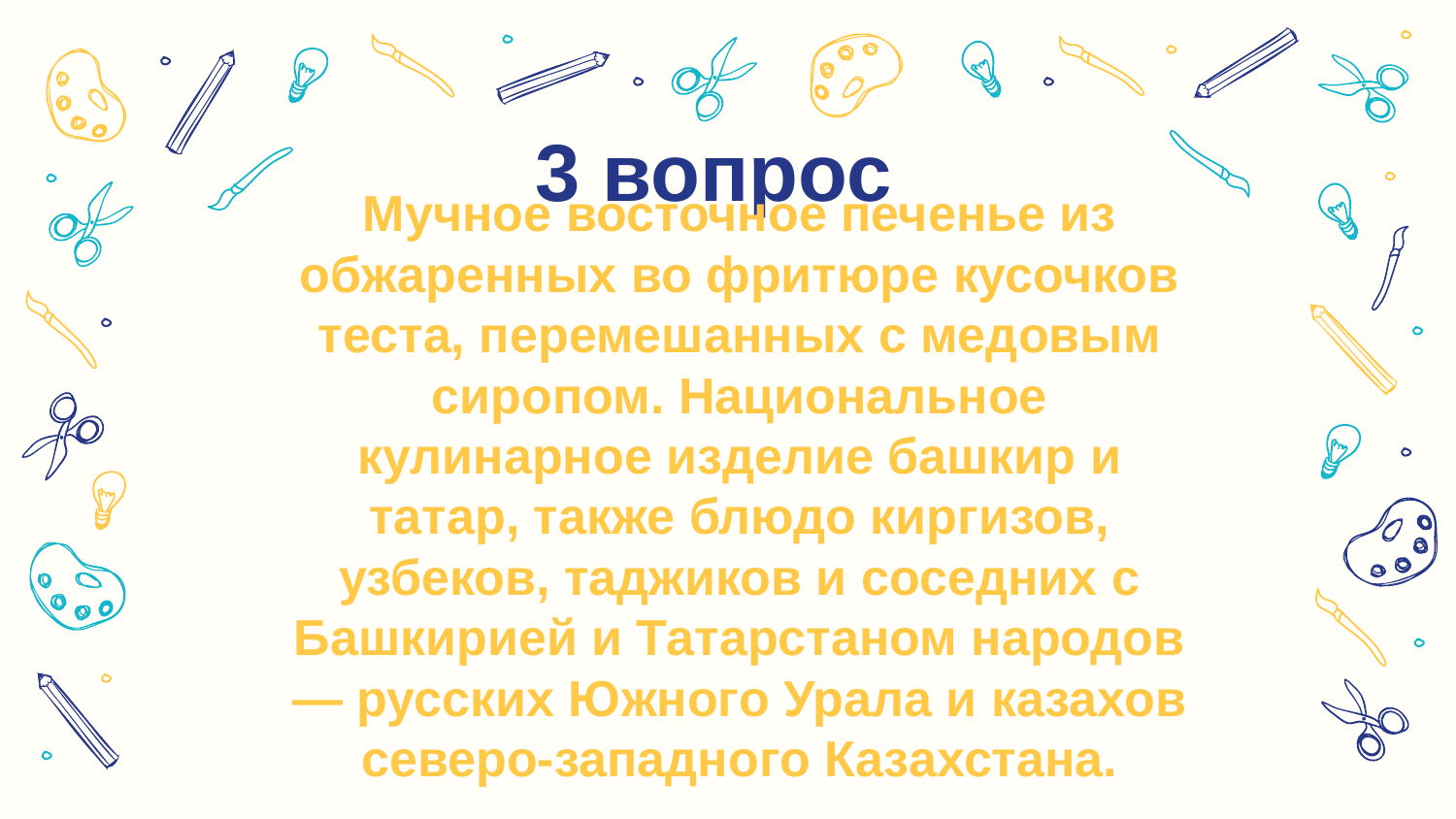

# 3 вопрос

Мучное восточное печенье из обжаренных во фритюре кусочков теста, перемешанных с медовым сиропом. Национальное кулинарное изделие башкир и татар, также блюдо киргизов, узбеков, таджиков и соседних с Башкирией и Татарстаном народов — русских Южного Урала и казахов северо-западного Казахстана.